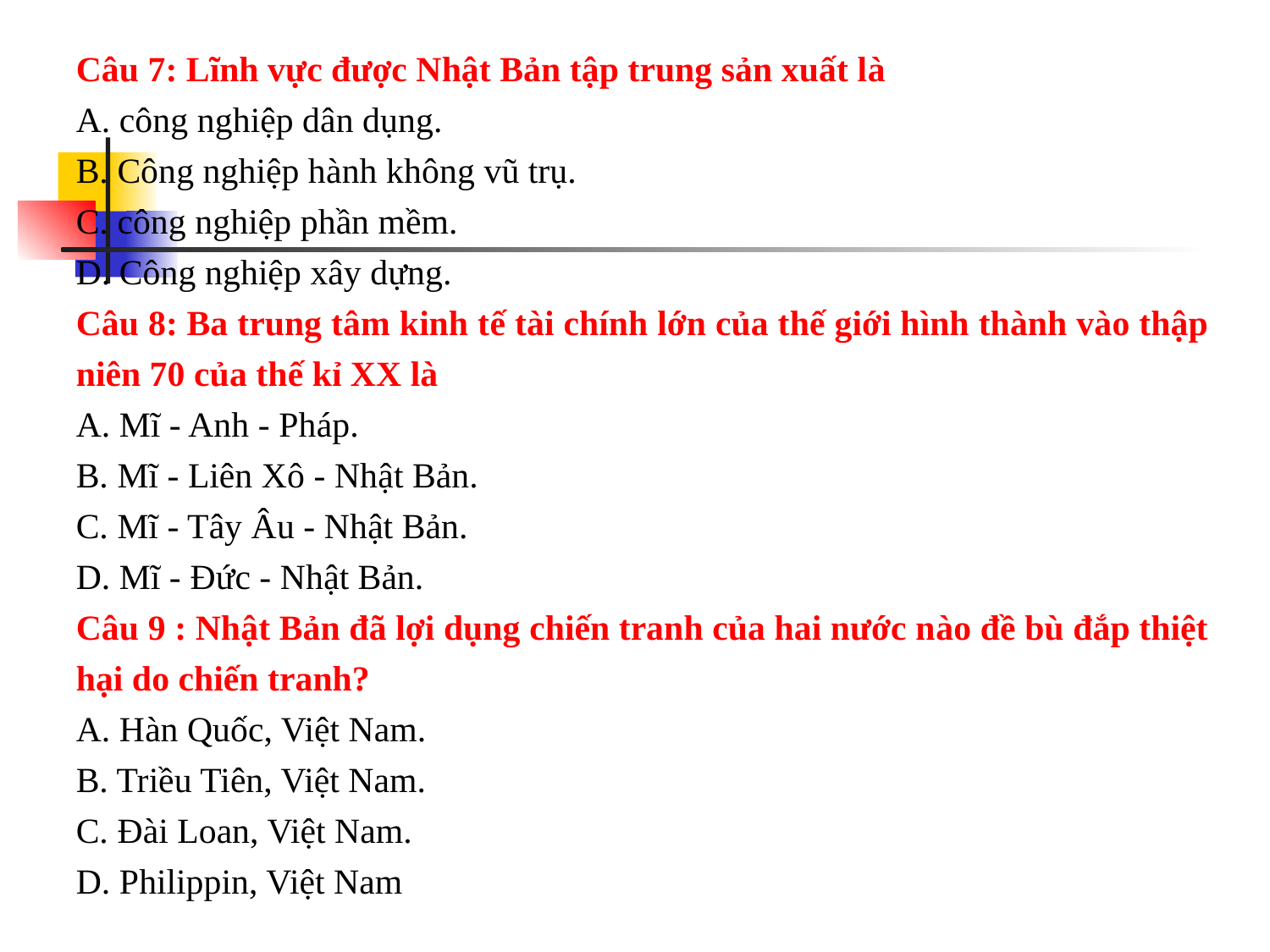

Câu 7: Lĩnh vực được Nhật Bản tập trung sản xuất là
A. công nghiệp dân dụng.
B. Công nghiệp hành không vũ trụ.
C. công nghiệp phần mềm.
D. Công nghiệp xây dựng.
Câu 8: Ba trung tâm kinh tế tài chính lớn của thế giới hình thành vào thập niên 70 của thế kỉ XX là
A. Mĩ - Anh - Pháp.
B. Mĩ - Liên Xô - Nhật Bản.
C. Mĩ - Tây Âu - Nhật Bản.
D. Mĩ - Đức - Nhật Bản.
Câu 9 : Nhật Bản đã lợi dụng chiến tranh của hai nước nào đề bù đắp thiệt hại do chiến tranh?
A. Hàn Quốc, Việt Nam.
B. Triều Tiên, Việt Nam.
C. Đài Loan, Việt Nam.
D. Philippin, Việt Nam